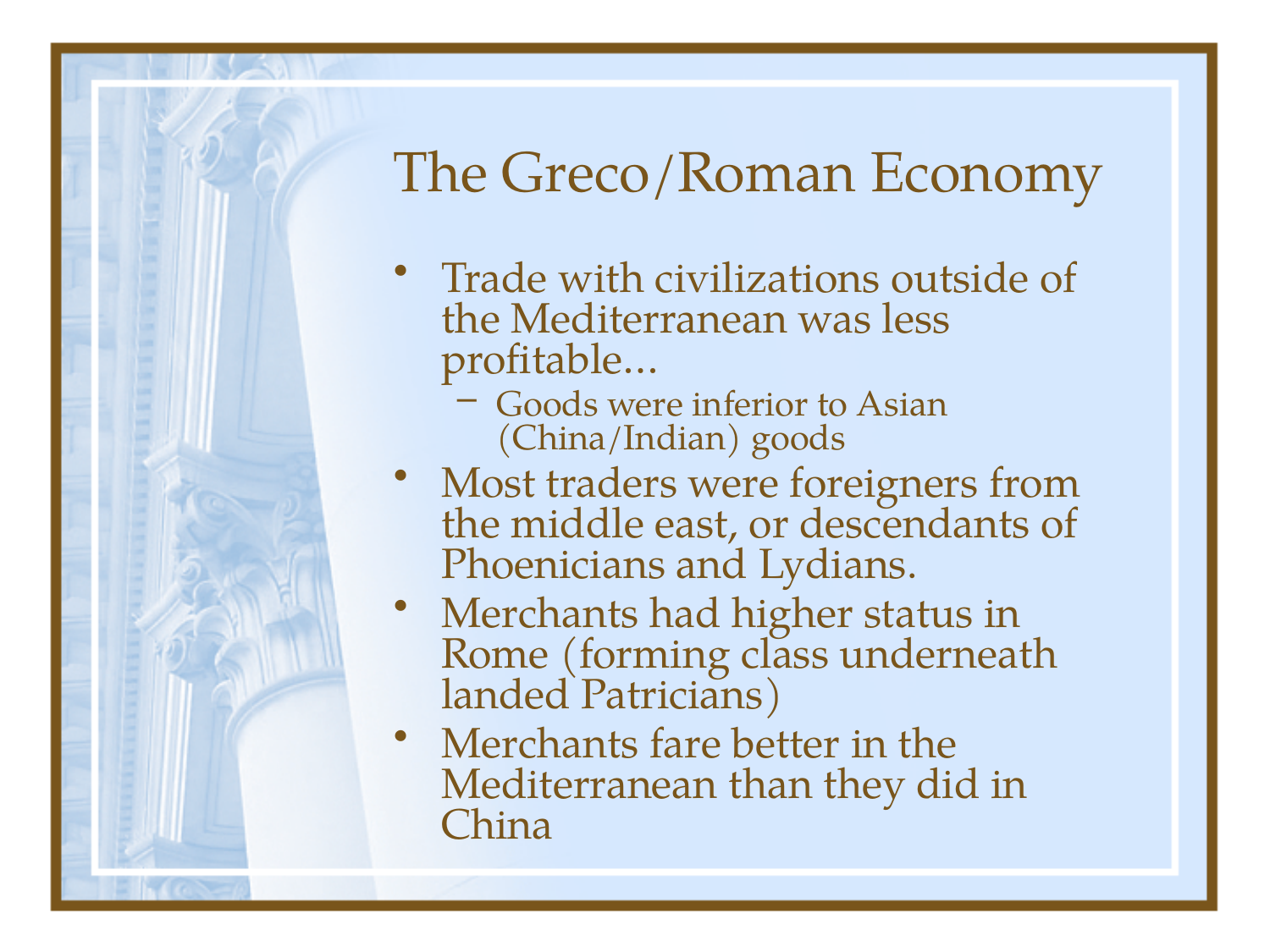

# The Greco/Roman Economy
Trade with civilizations outside of the Mediterranean was less profitable…
Goods were inferior to Asian (China/Indian) goods
Most traders were foreigners from the middle east, or descendants of Phoenicians and Lydians.
Merchants had higher status in Rome (forming class underneath landed Patricians)
Merchants fare better in the Mediterranean than they did in China